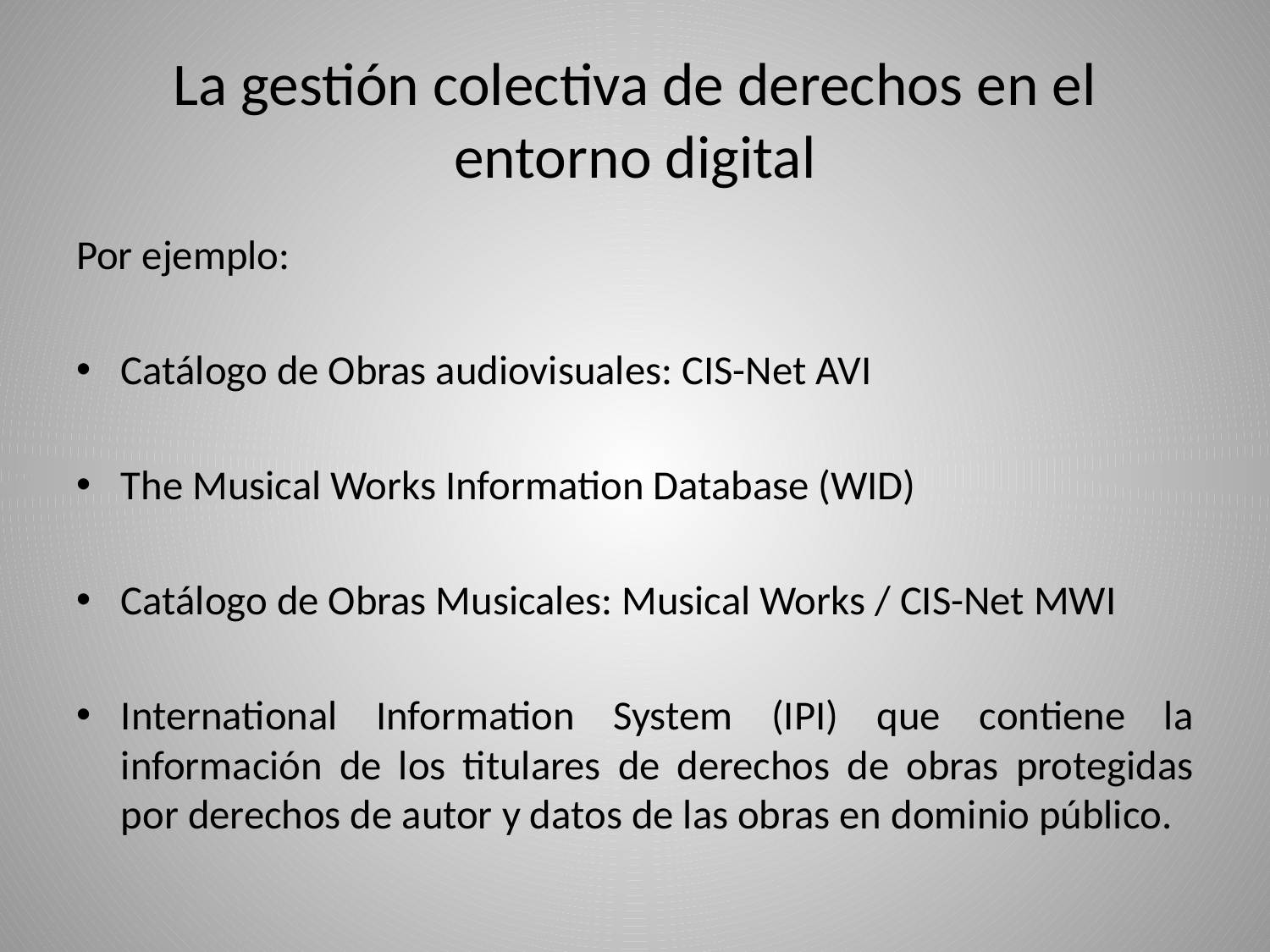

# La gestión colectiva de derechos en el entorno digital
Por ejemplo:

Catálogo de Obras audiovisuales: CIS-Net AVI

The Musical Works Information Database (WID)

Catálogo de Obras Musicales: Musical Works / CIS-Net MWI

International Information System (IPI) que contiene la información de los titulares de derechos de obras protegidas por derechos de autor y datos de las obras en dominio público.